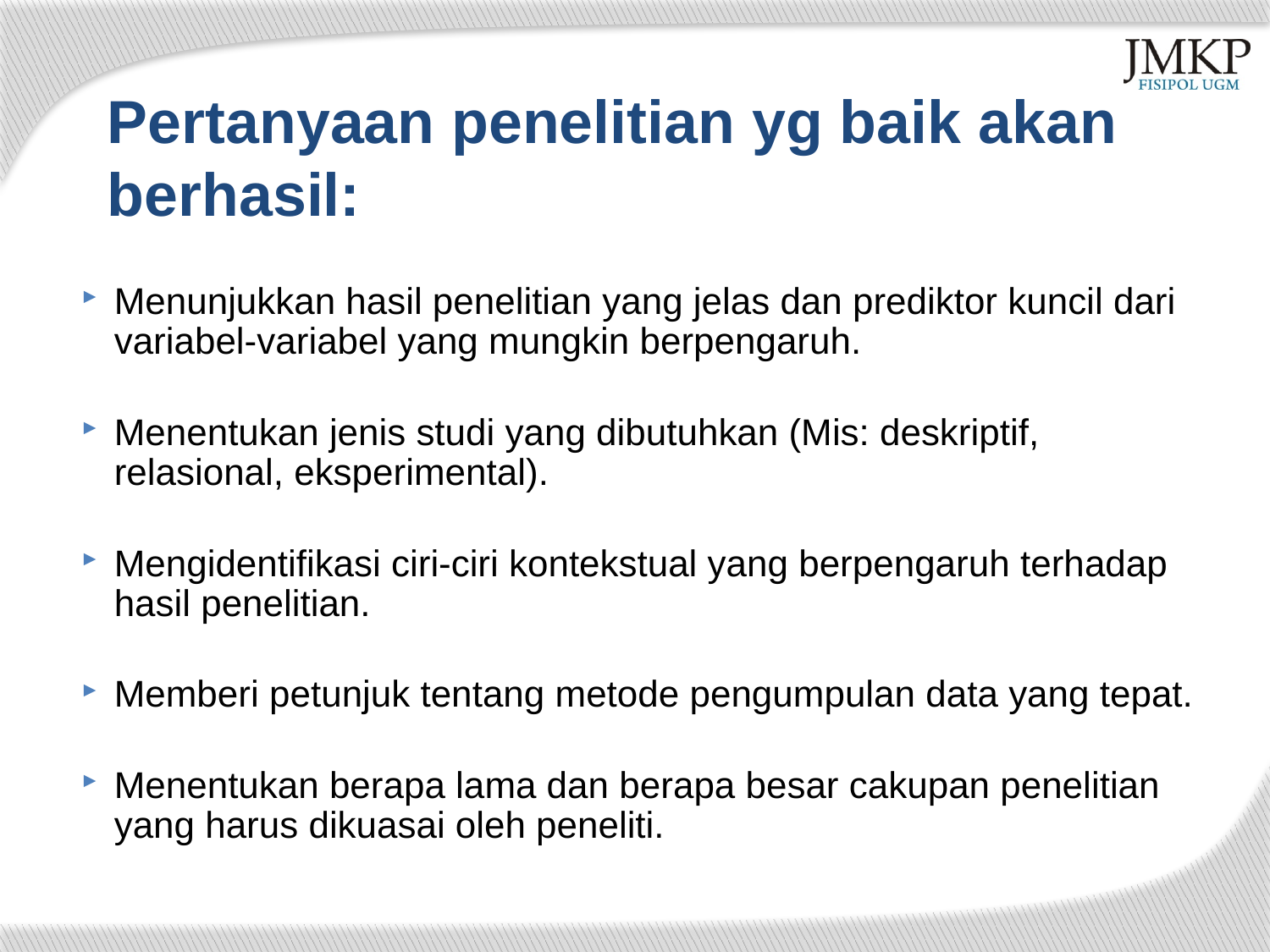

# Pertanyaan penelitian yg baik akan berhasil:
Menunjukkan hasil penelitian yang jelas dan prediktor kuncil dari variabel-variabel yang mungkin berpengaruh.

Menentukan jenis studi yang dibutuhkan (Mis: deskriptif, relasional, eksperimental).

Mengidentifikasi ciri-ciri kontekstual yang berpengaruh terhadap hasil penelitian.

Memberi petunjuk tentang metode pengumpulan data yang tepat.

Menentukan berapa lama dan berapa besar cakupan penelitian yang harus dikuasai oleh peneliti.